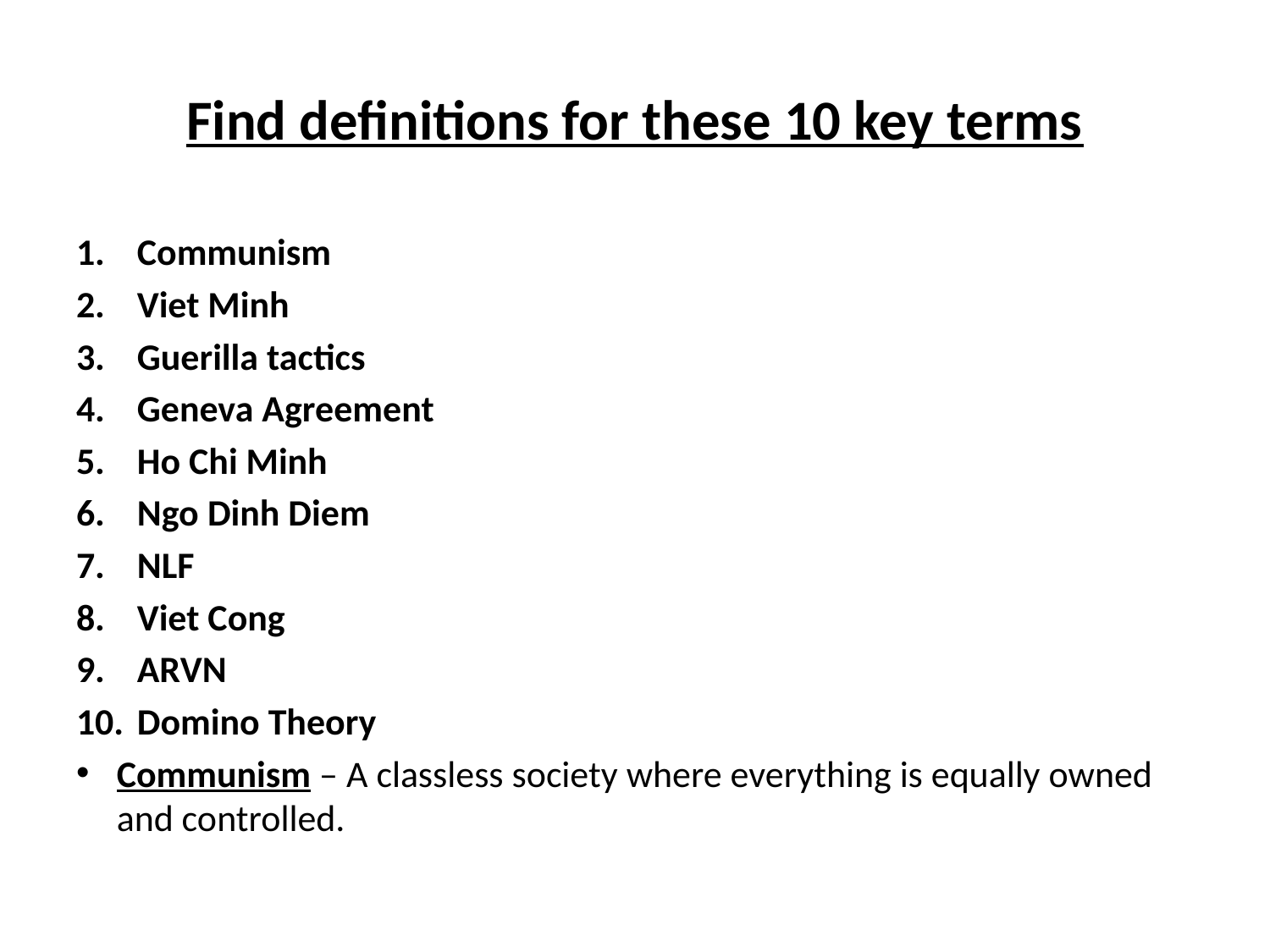

# Find definitions for these 10 key terms
Communism
Viet Minh
Guerilla tactics
Geneva Agreement
Ho Chi Minh
Ngo Dinh Diem
NLF
Viet Cong
ARVN
Domino Theory
Communism – A classless society where everything is equally owned and controlled.